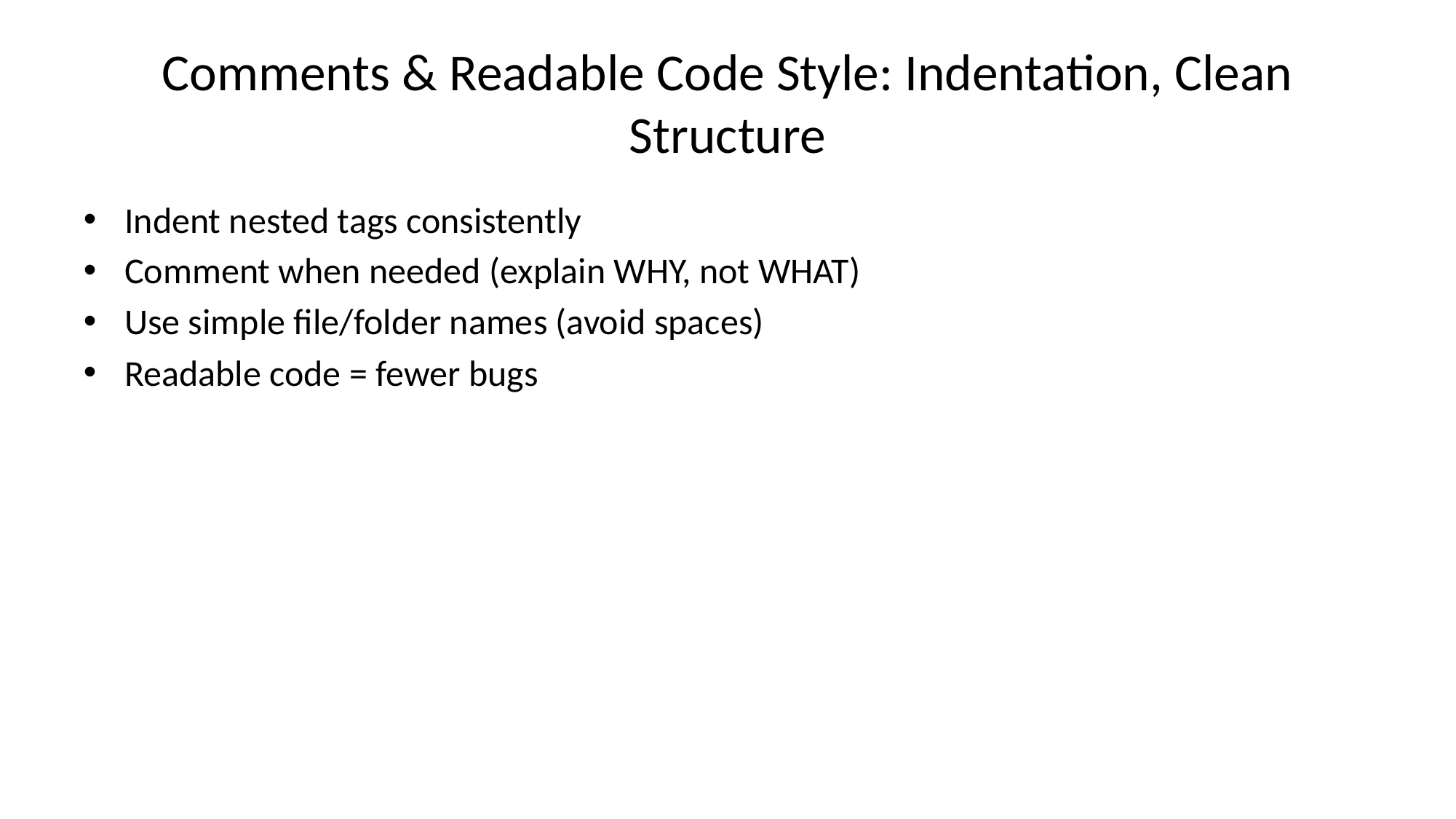

# Comments & Readable Code Style: Indentation, Clean Structure
Indent nested tags consistently
Comment when needed (explain WHY, not WHAT)
Use simple file/folder names (avoid spaces)
Readable code = fewer bugs